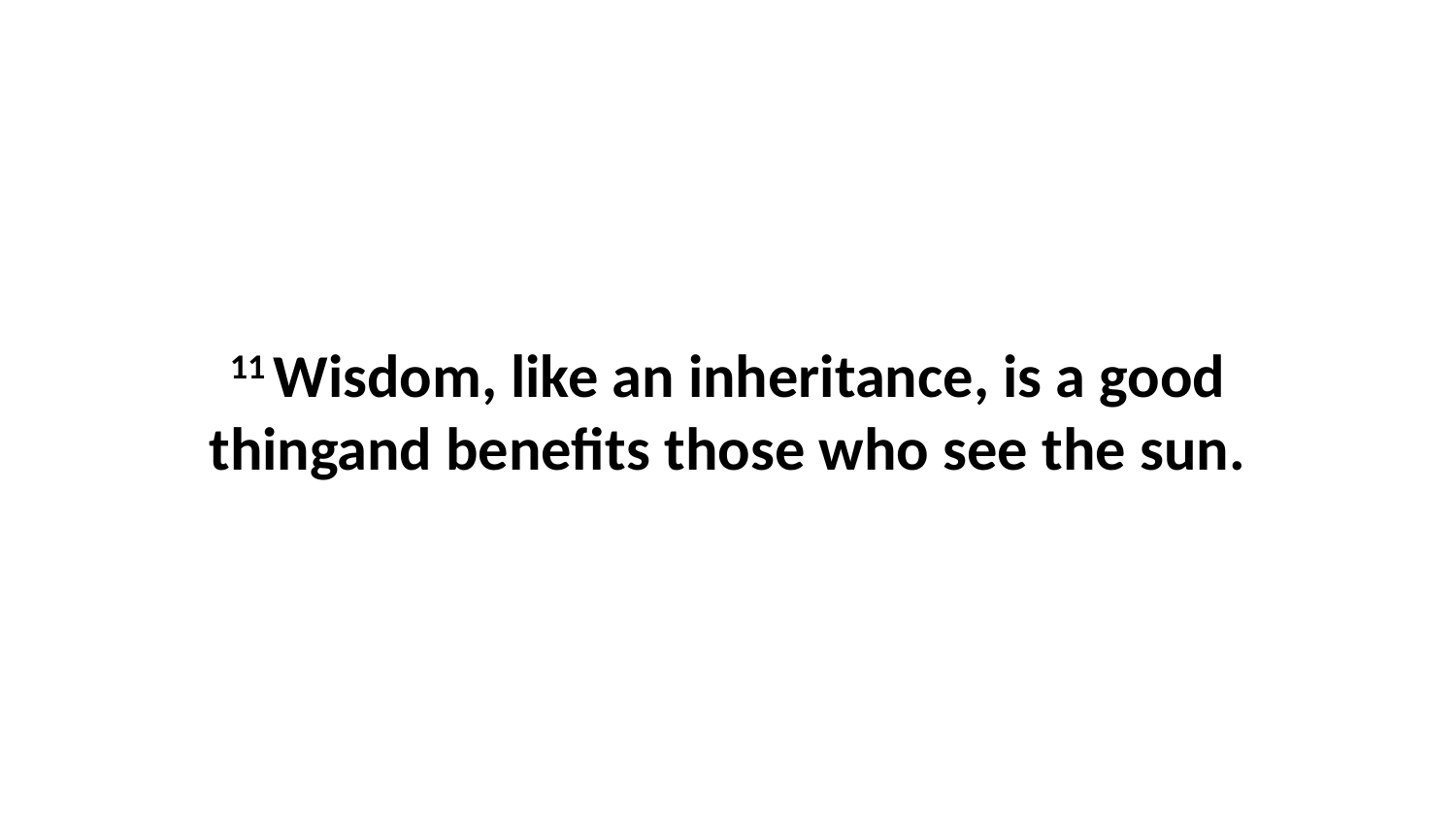

11 Wisdom, like an inheritance, is a good thingand benefits those who see the sun.